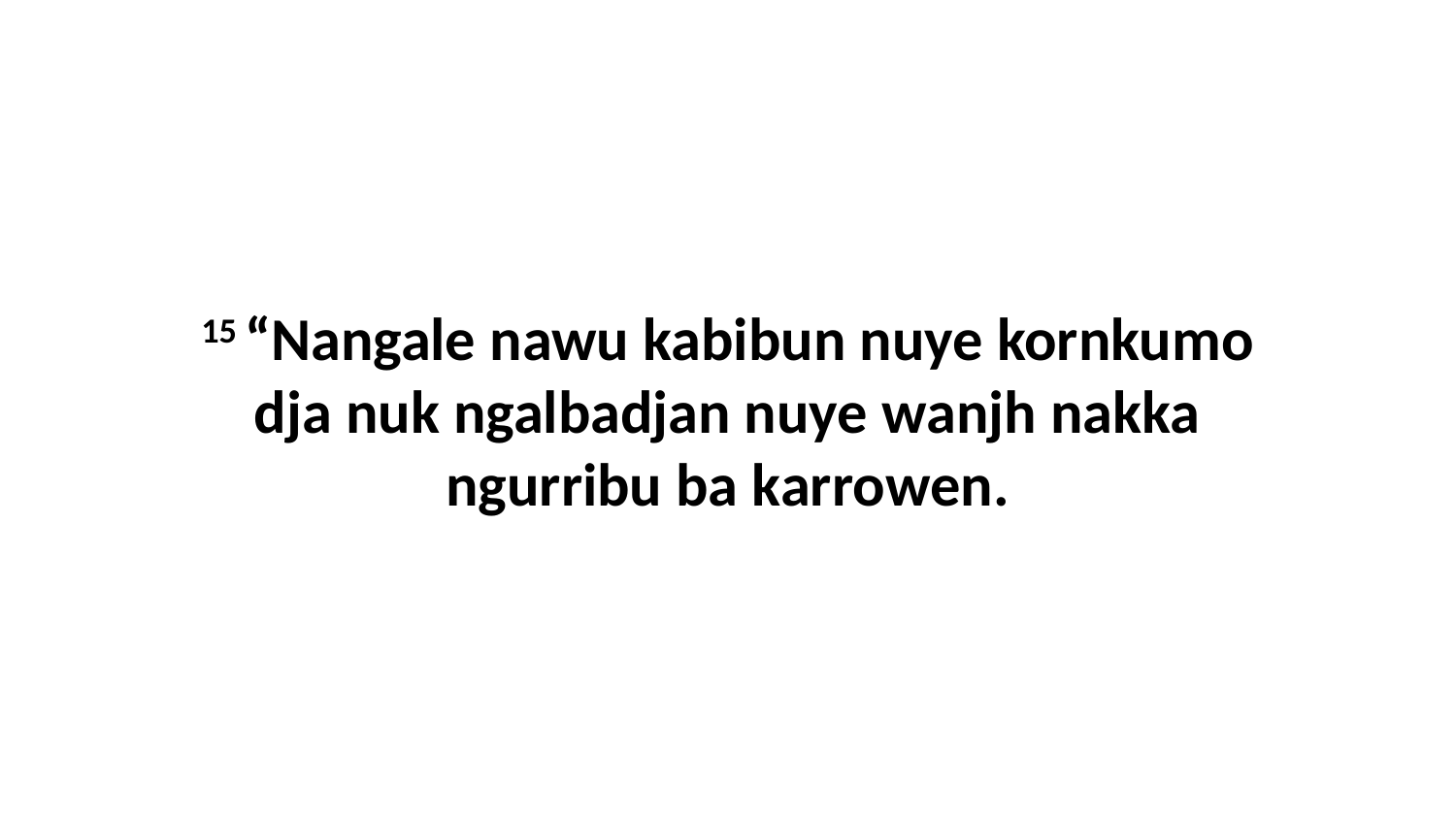

15 “Nangale nawu kabibun nuye kornkumo dja nuk ngalbadjan nuye wanjh nakka ngurribu ba karrowen.